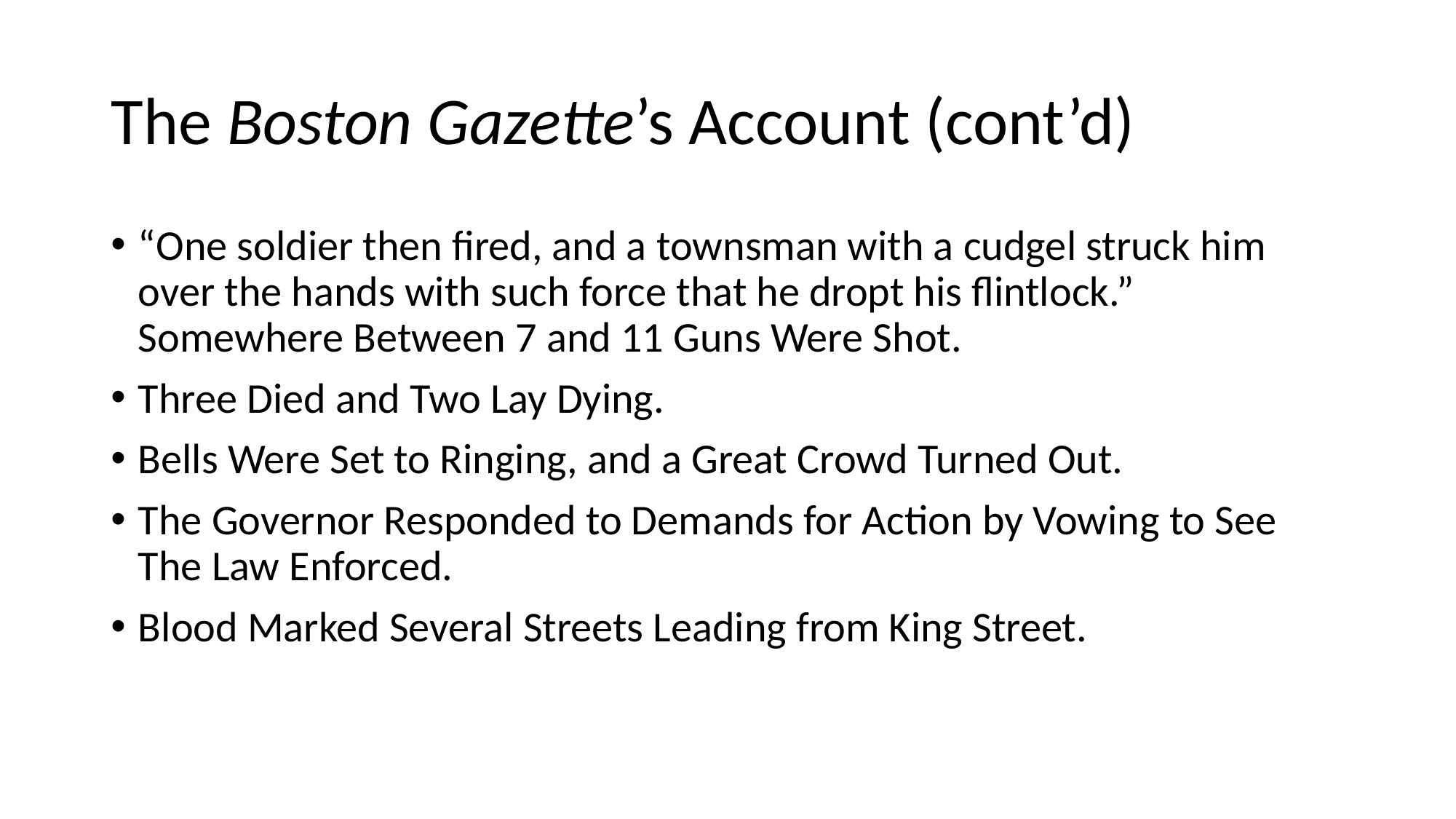

# The Boston Gazette’s Account (cont’d)
“One soldier then fired, and a townsman with a cudgel struck him over the hands with such force that he dropt his flintlock.”  Somewhere Between 7 and 11 Guns Were Shot.
Three Died and Two Lay Dying.
Bells Were Set to Ringing, and a Great Crowd Turned Out.
The Governor Responded to Demands for Action by Vowing to See The Law Enforced.
Blood Marked Several Streets Leading from King Street.